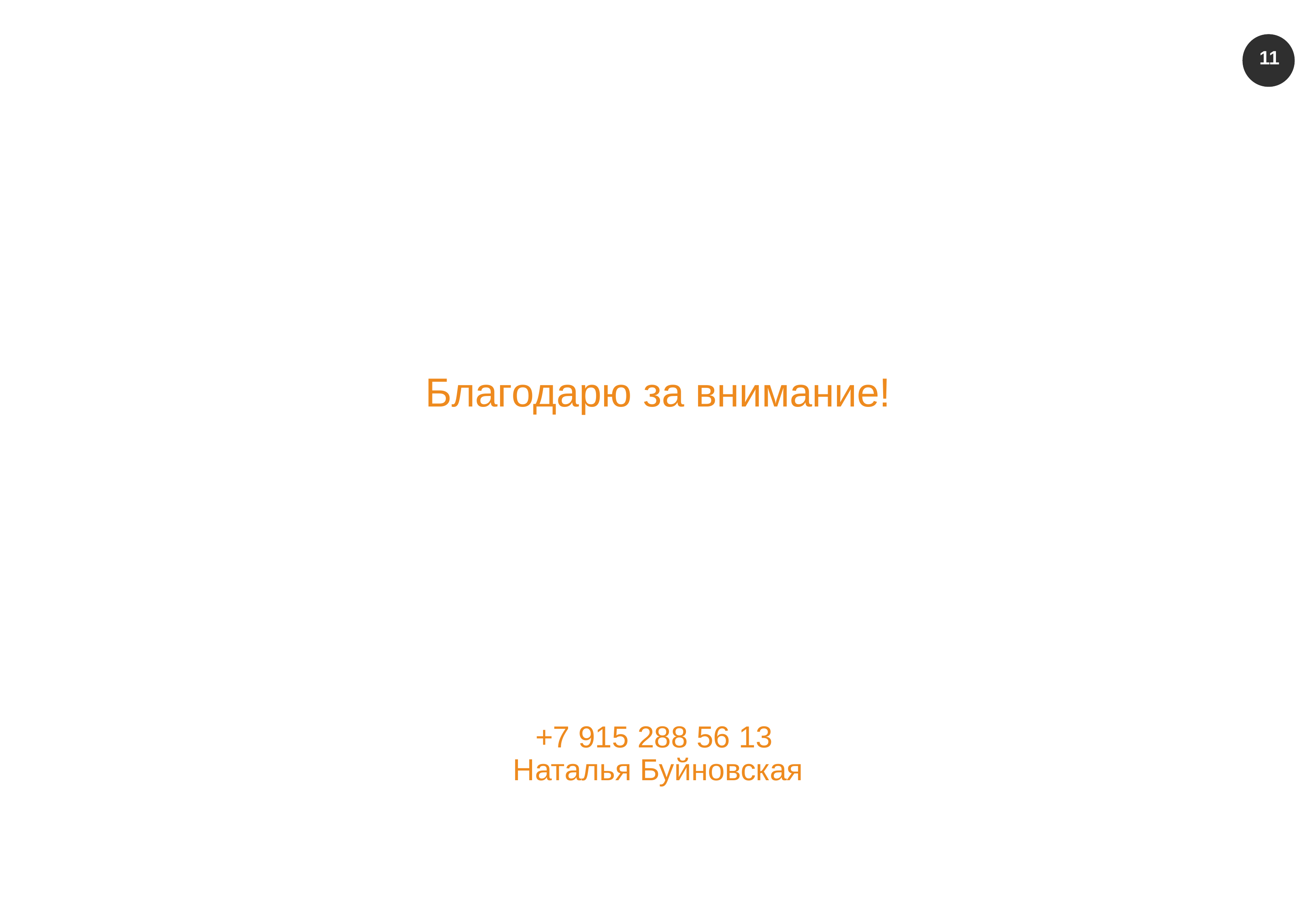

Благодарю за внимание!

+7 915 288 56 13
Наталья Буйновская